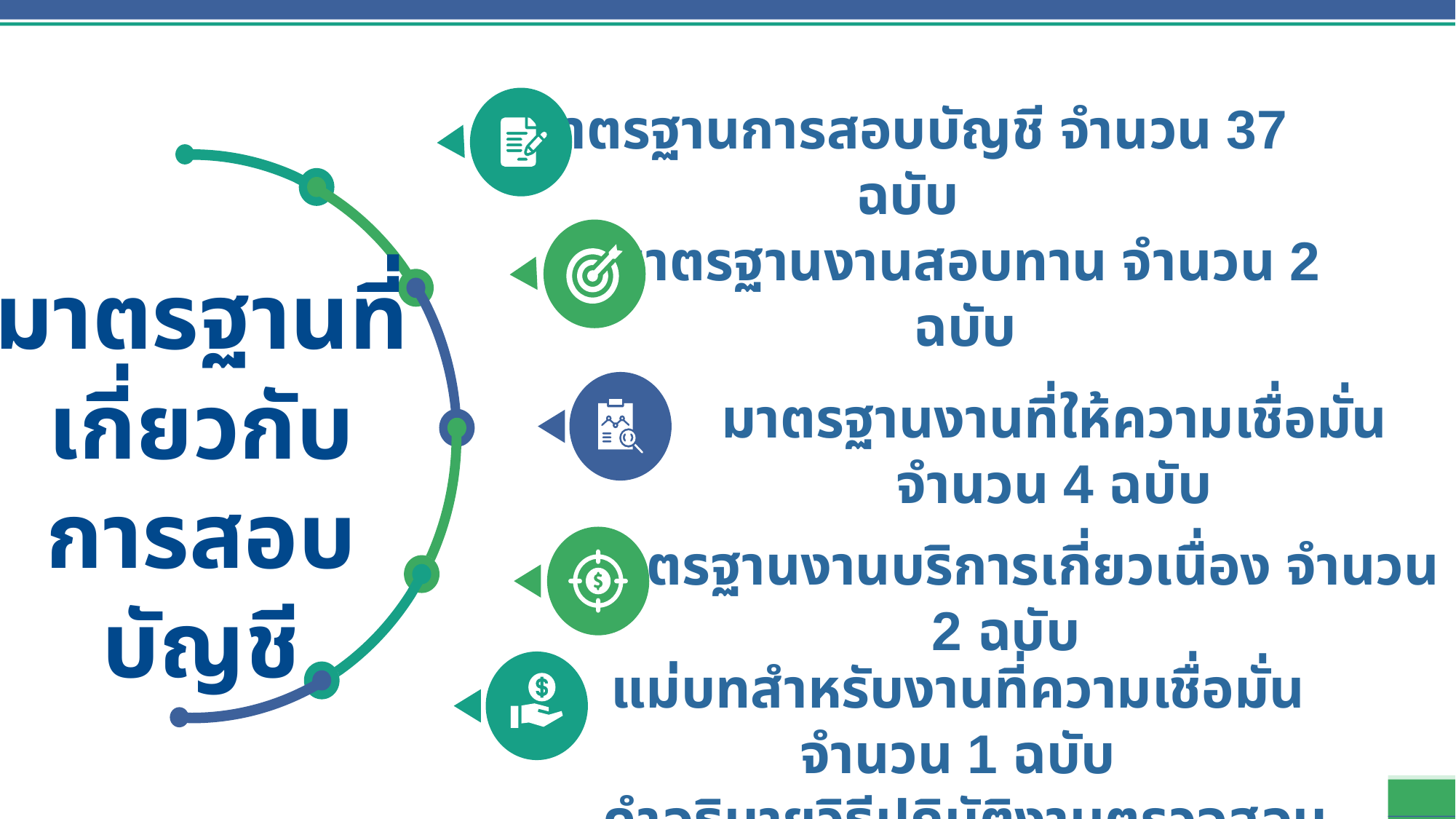

มาตรฐานการสอบบัญชี จำนวน 37 ฉบับ
มาตรฐานงานสอบทาน จำนวน 2 ฉบับ
มาตรฐานงานที่ให้ความเชื่อมั่น จำนวน 4 ฉบับ
มาตรฐานงานบริการเกี่ยวเนื่อง จำนวน 2 ฉบับ
แม่บทสำหรับงานที่ความเชื่อมั่น จำนวน 1 ฉบับ
 คำอธิบายวิธีปฏิบัติงานตรวจสอบ จำนวน 1 ฉบับ

มาตรฐานที่
เกี่ยวกับ
การสอบบัญชี